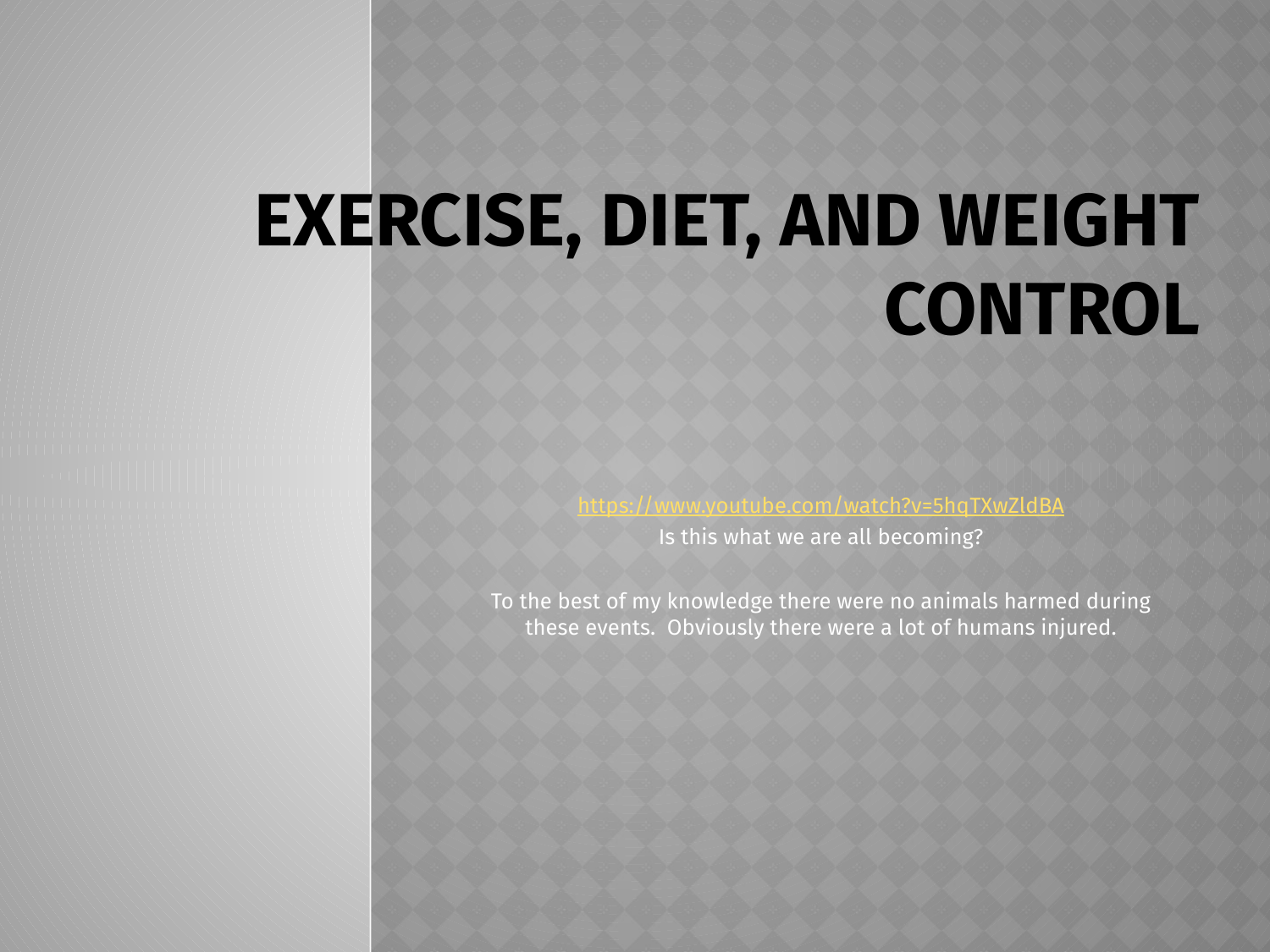

# Exercise, Diet, and Weight control
https://www.youtube.com/watch?v=5hqTXwZldBA
Is this what we are all becoming?

To the best of my knowledge there were no animals harmed during these events.  Obviously there were a lot of humans injured.